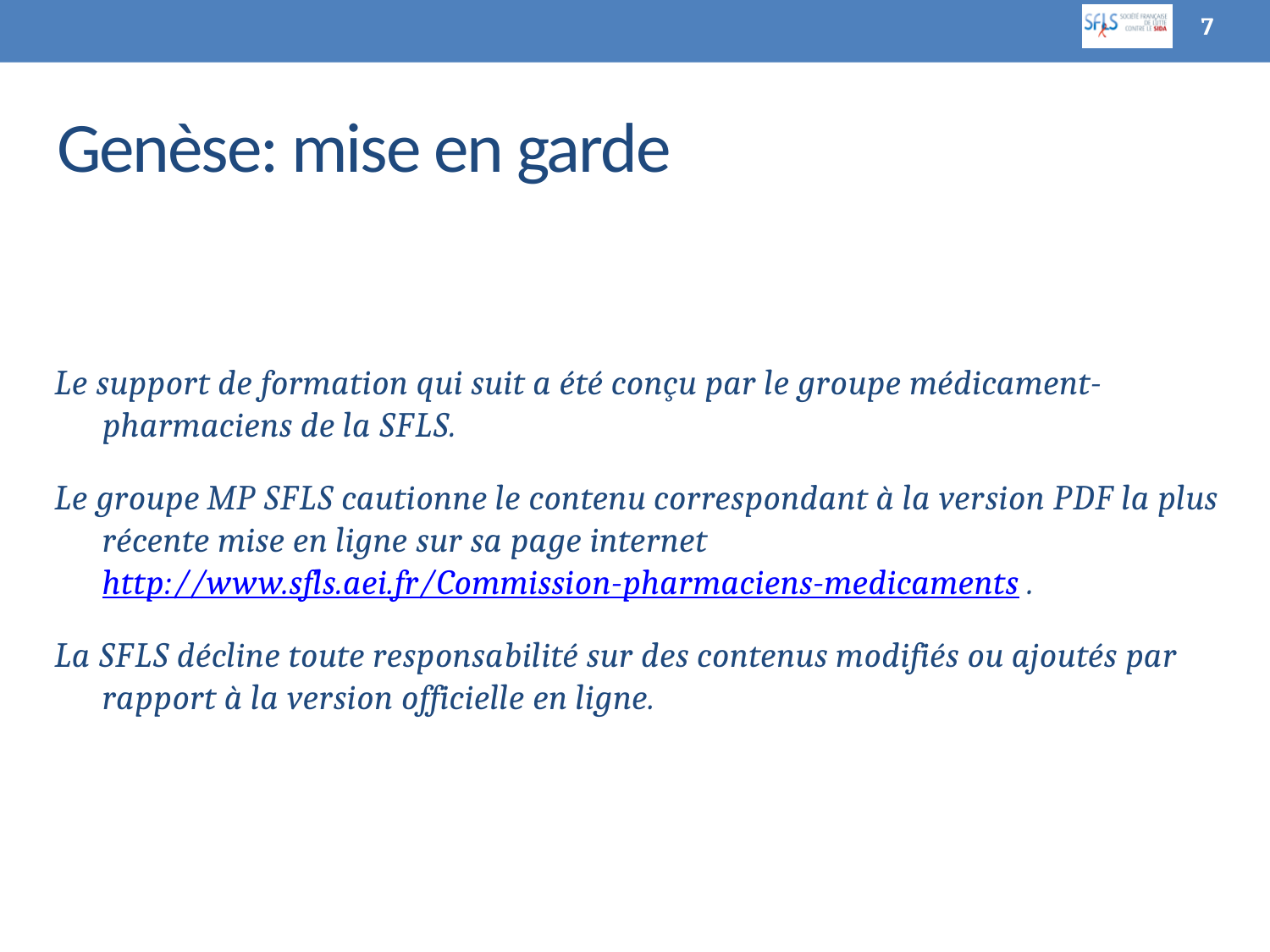

7
# Genèse: mise en garde

Le support de formation qui suit a été conçu par le groupe médicament-pharmaciens de la SFLS.
Le groupe MP SFLS cautionne le contenu correspondant à la version PDF la plus récente mise en ligne sur sa page internet http://www.sfls.aei.fr/Commission-pharmaciens-medicaments .
La SFLS décline toute responsabilité sur des contenus modifiés ou ajoutés par rapport à la version officielle en ligne.